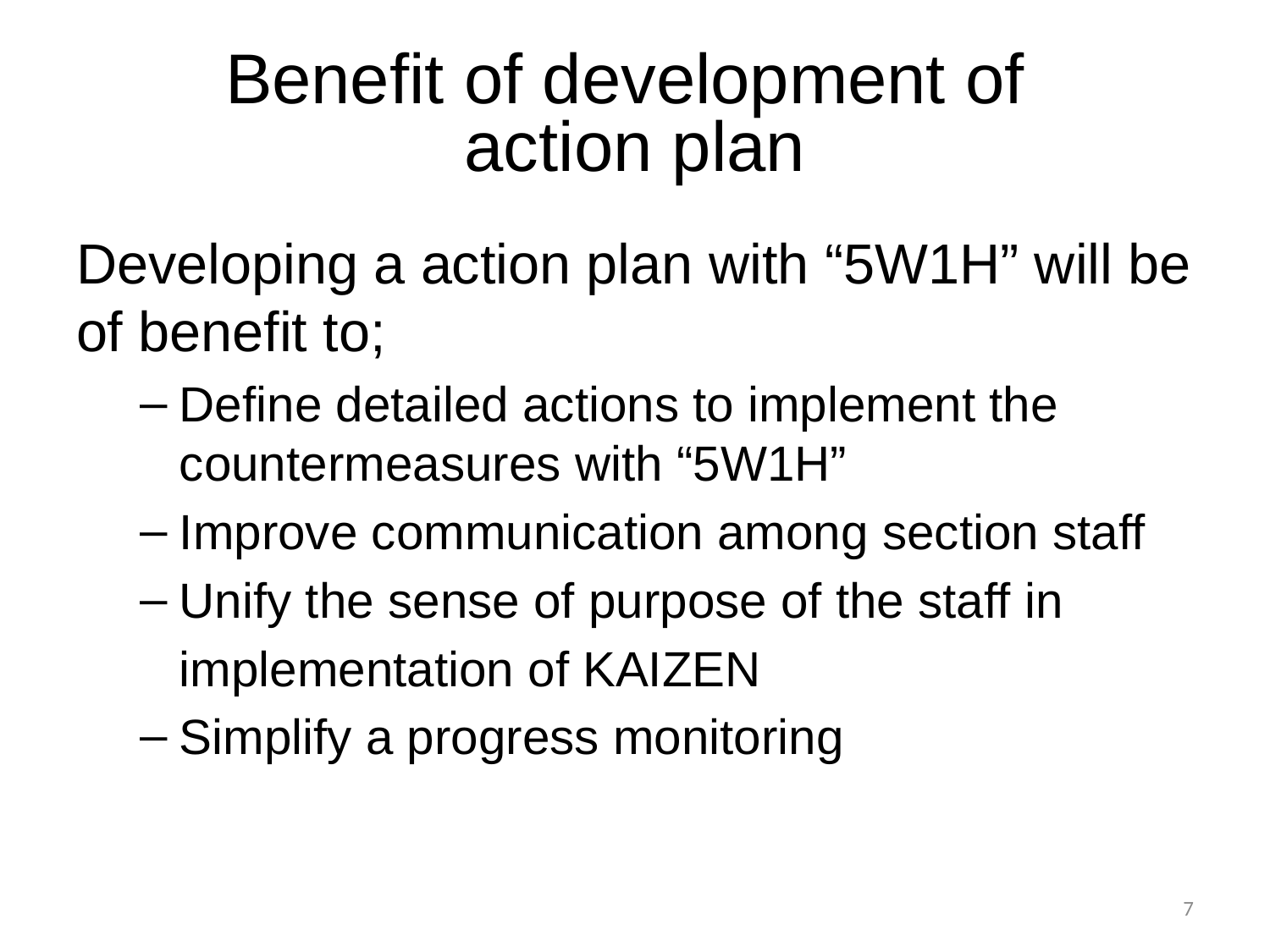

# Benefit of development of action plan
Developing a action plan with “5W1H” will be of benefit to;
Define detailed actions to implement the countermeasures with “5W1H”
Improve communication among section staff
Unify the sense of purpose of the staff in implementation of KAIZEN
Simplify a progress monitoring
7